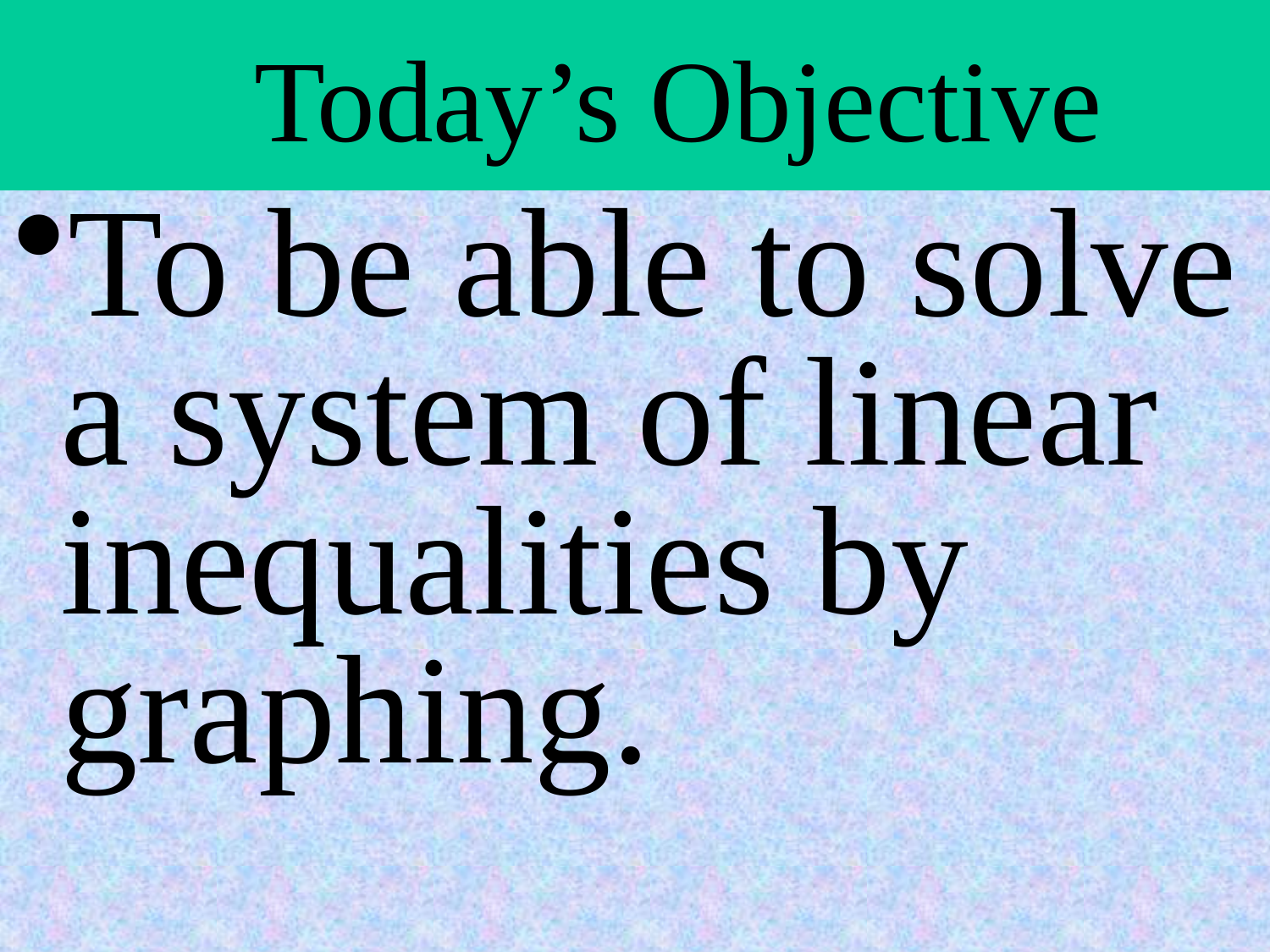

# Today’s Objective
To be able to solve a system of linear inequalities by graphing.